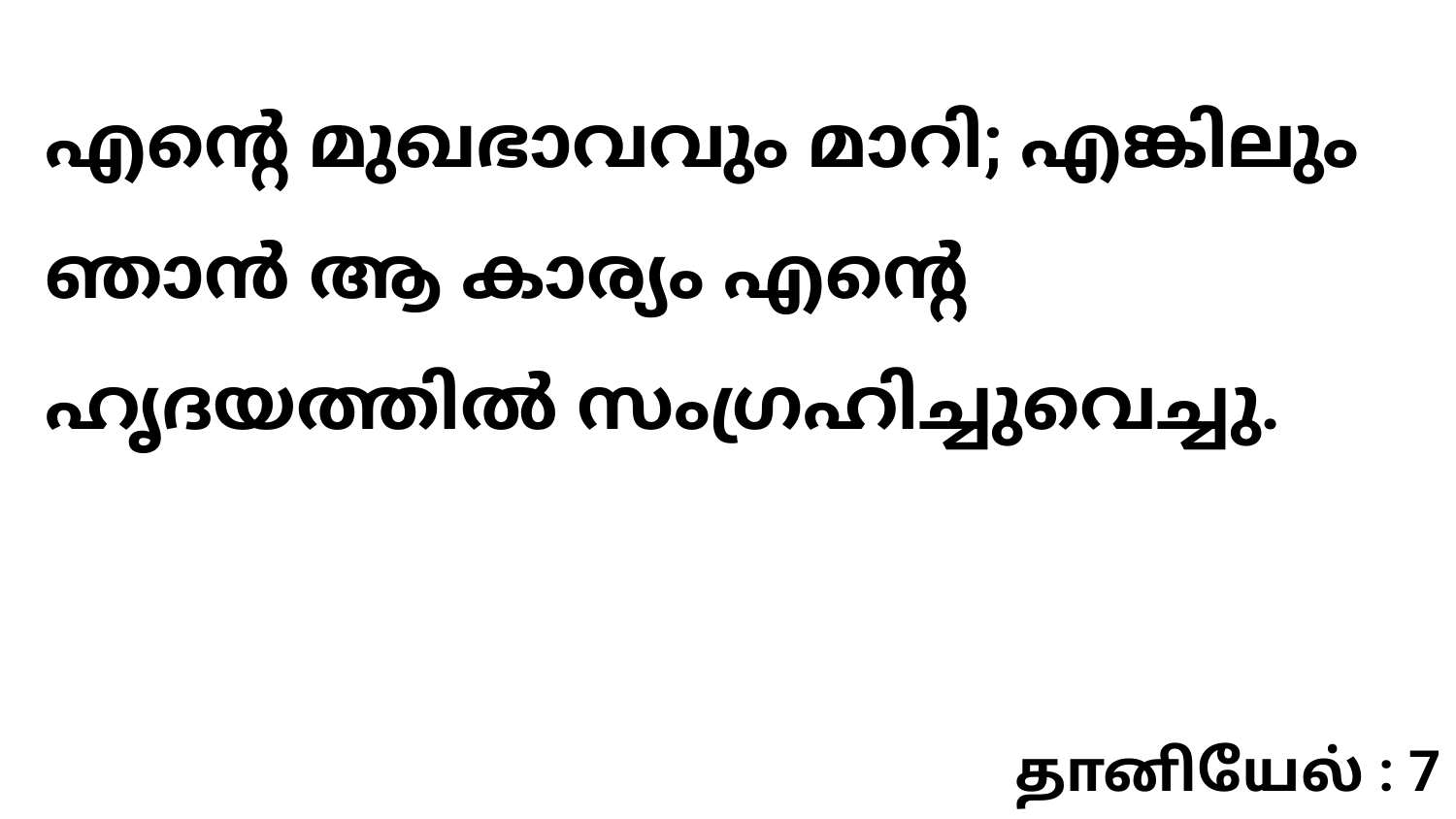

എന്റെ മുഖഭാവവും മാറി; എങ്കിലും ഞാൻ ആ കാര്യം എന്റെ ഹൃദയത്തിൽ സംഗ്രഹിച്ചുവെച്ചു.
தானியேல் : 7